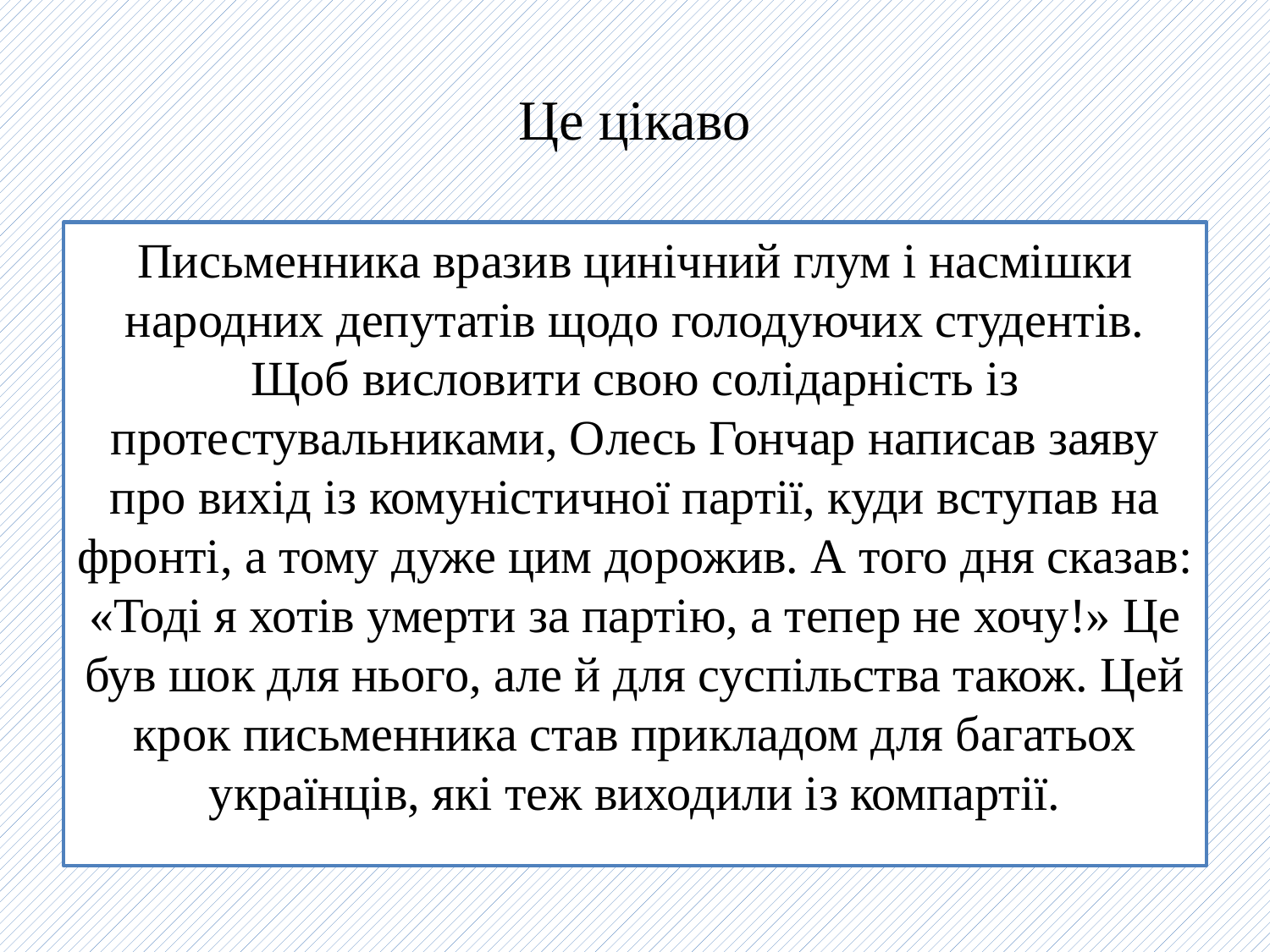

# Це цікаво
Письменника вразив цинічний глум і насмішки народних депутатів щодо голодуючих студентів. Щоб висловити свою солідарність із протестувальниками, Олесь Гончар написав заяву про вихід із комуністичної партії, куди вступав на фронті, а тому дуже цим дорожив. А того дня сказав: «Тоді я хотів умерти за партію, а тепер не хочу!» Це був шок для нього, але й для суспільства також. Цей крок письменника став прикладом для багатьох українців, які теж виходили із компартії.